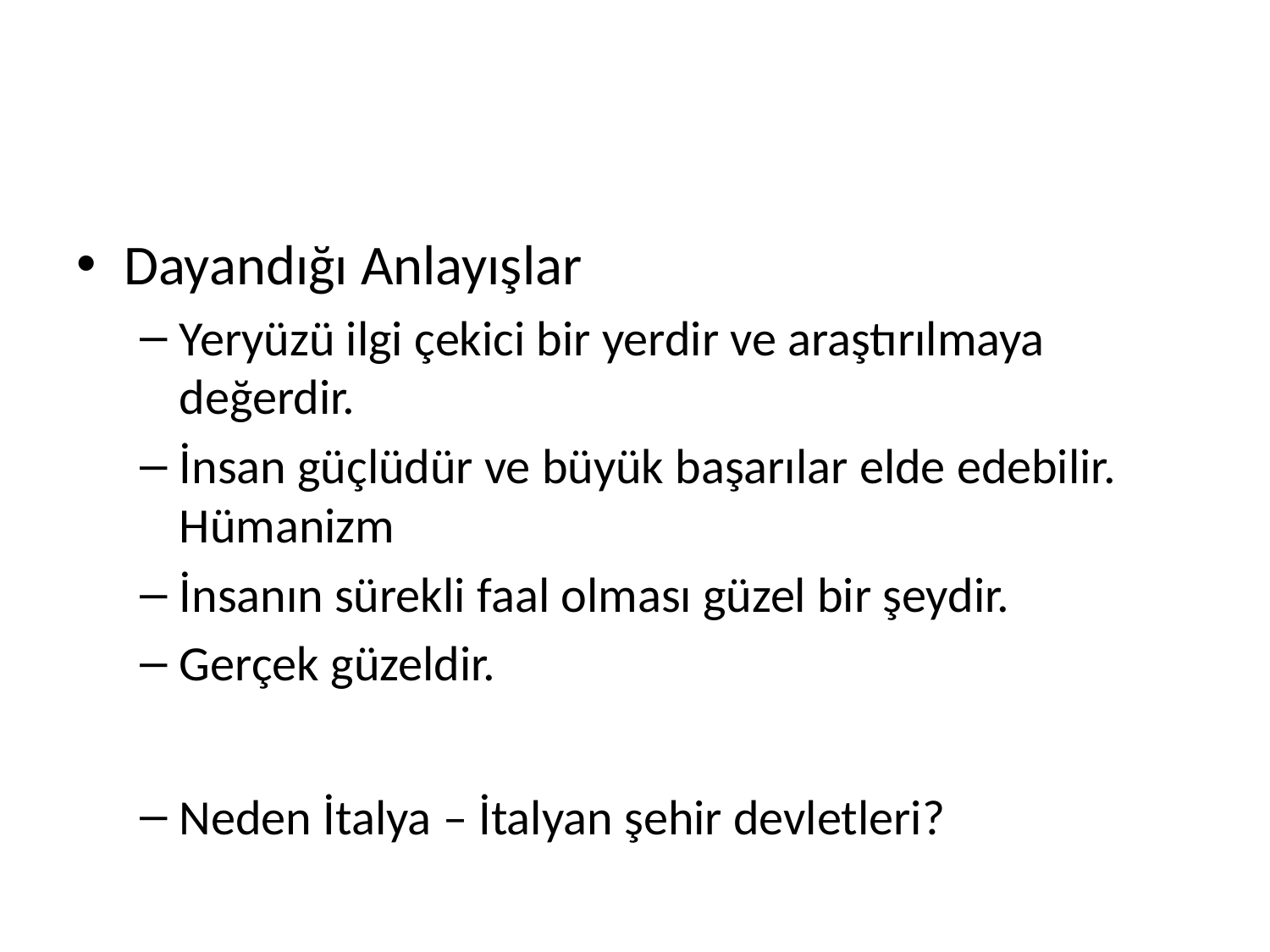

#
Dayandığı Anlayışlar
Yeryüzü ilgi çekici bir yerdir ve araştırılmaya değerdir.
İnsan güçlüdür ve büyük başarılar elde edebilir. Hümanizm
İnsanın sürekli faal olması güzel bir şeydir.
Gerçek güzeldir.

Neden İtalya – İtalyan şehir devletleri?